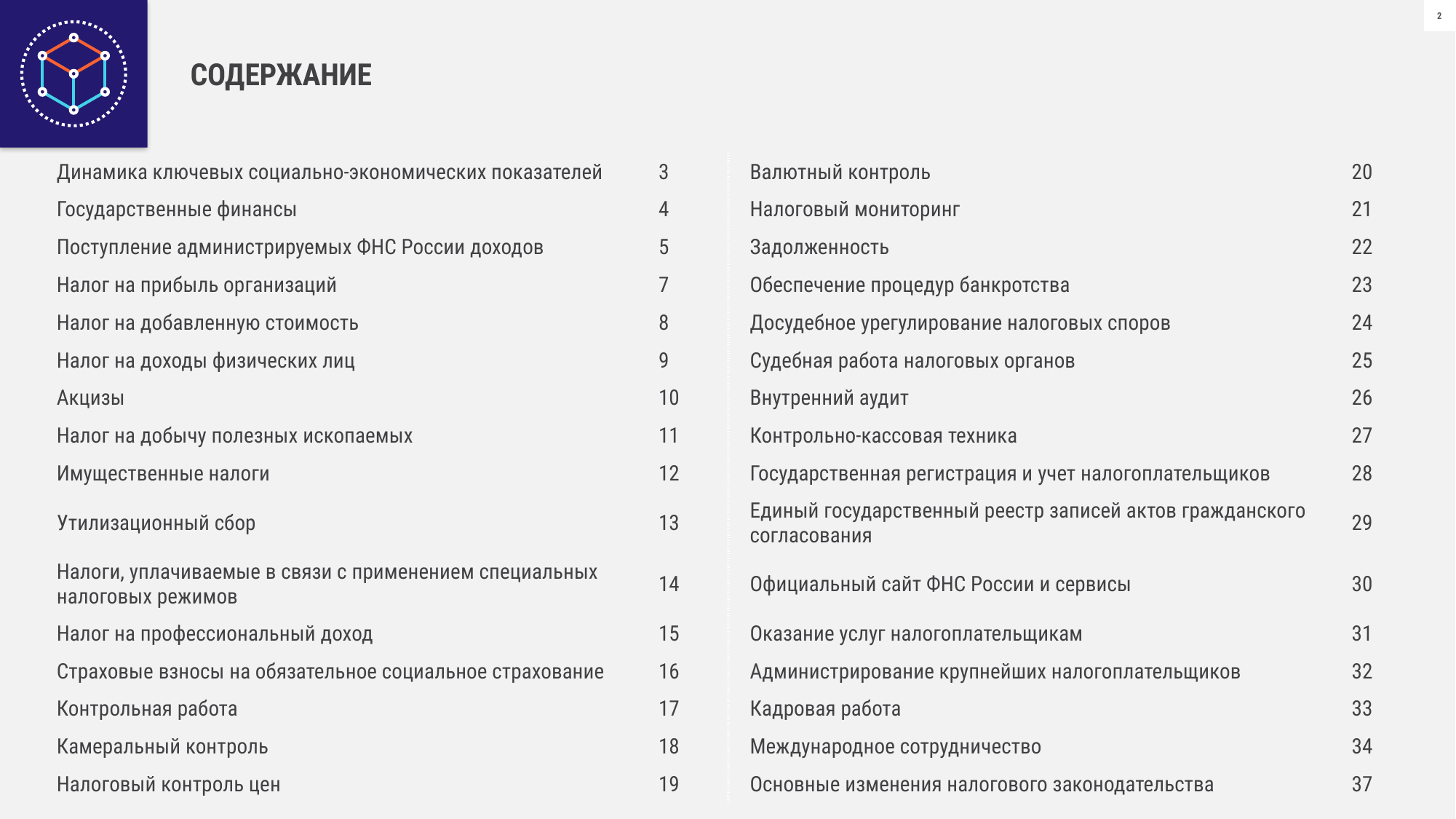

СОДЕРЖАНИЕ

| Динамика ключевых социально-экономических показателей | 3 | Валютный контроль | 20 |
| --- | --- | --- | --- |
| Государственные финансы | 4 | Налоговый мониторинг | 21 |
| Поступление администрируемых ФНС России доходов | 5 | Задолженность | 22 |
| Налог на прибыль организаций | 7 | Обеспечение процедур банкротства | 23 |
| Налог на добавленную стоимость | 8 | Досудебное урегулирование налоговых споров | 24 |
| Налог на доходы физических лиц | 9 | Судебная работа налоговых органов | 25 |
| Акцизы | 10 | Внутренний аудит | 26 |
| Налог на добычу полезных ископаемых | 11 | Контрольно-кассовая техника | 27 |
| Имущественные налоги | 12 | Государственная регистрация и учет налогоплательщиков | 28 |
| Утилизационный сбор | 13 | Единый государственный реестр записей актов гражданского согласования | 29 |
| Налоги, уплачиваемые в связи с применением специальных налоговых режимов | 14 | Официальный сайт ФНС России и сервисы | 30 |
| Налог на профессиональный доход | 15 | Оказание услуг налогоплательщикам | 31 |
| Страховые взносы на обязательное социальное страхование | 16 | Администрирование крупнейших налогоплательщиков | 32 |
| Контрольная работа | 17 | Кадровая работа | 33 |
| Камеральный контроль | 18 | Международное сотрудничество | 34 |
| Налоговый контроль цен | 19 | Основные изменения налогового законодательства | 37 |